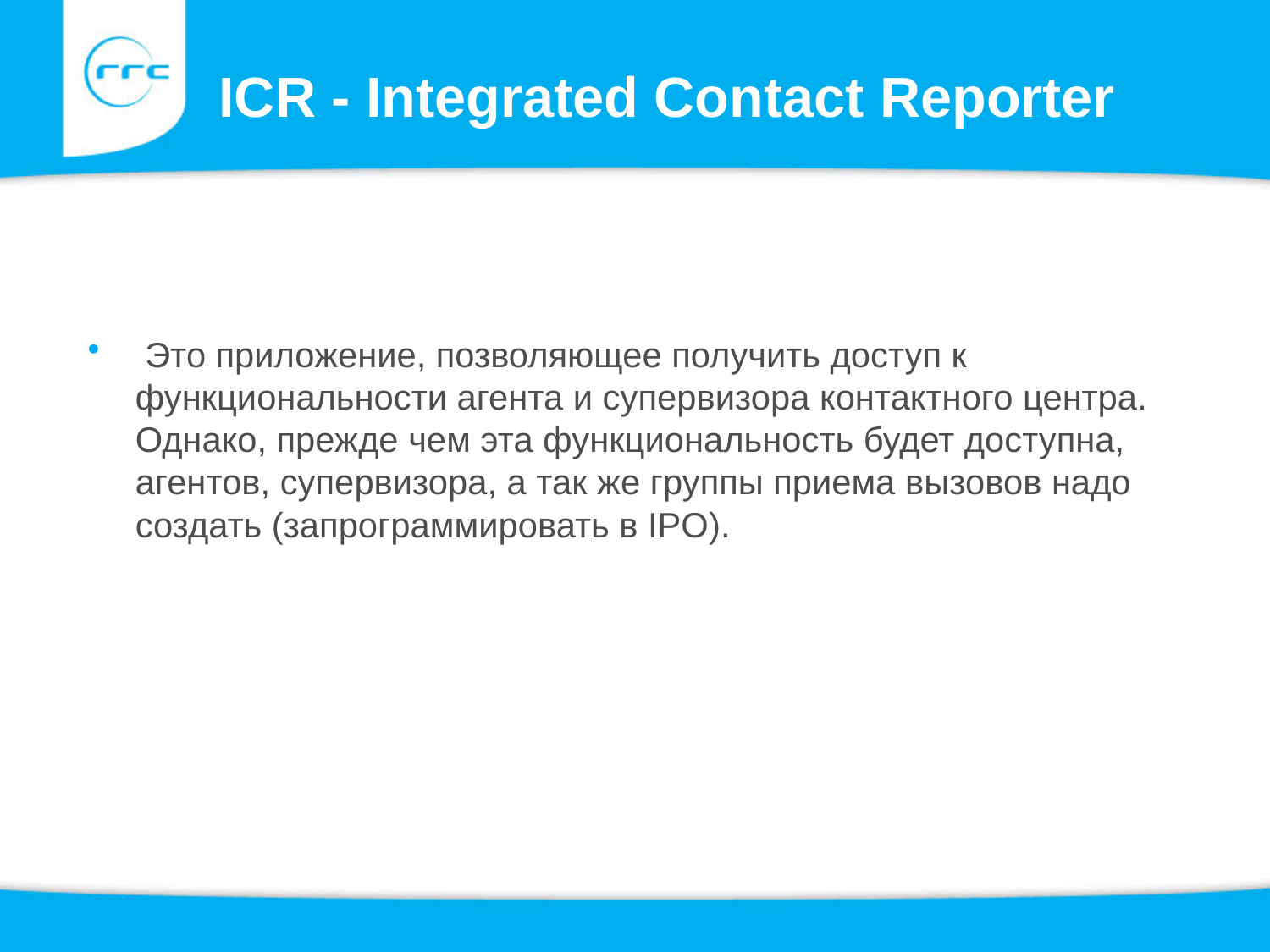

# ICR - Integrated Contact Reporter
 Это приложение, позволяющее получить доступ к функциональности агента и супервизора контактного центра. Однако, прежде чем эта функциональность будет доступна, агентов, супервизора, а так же группы приема вызовов надо создать (запрограммировать в IPO).